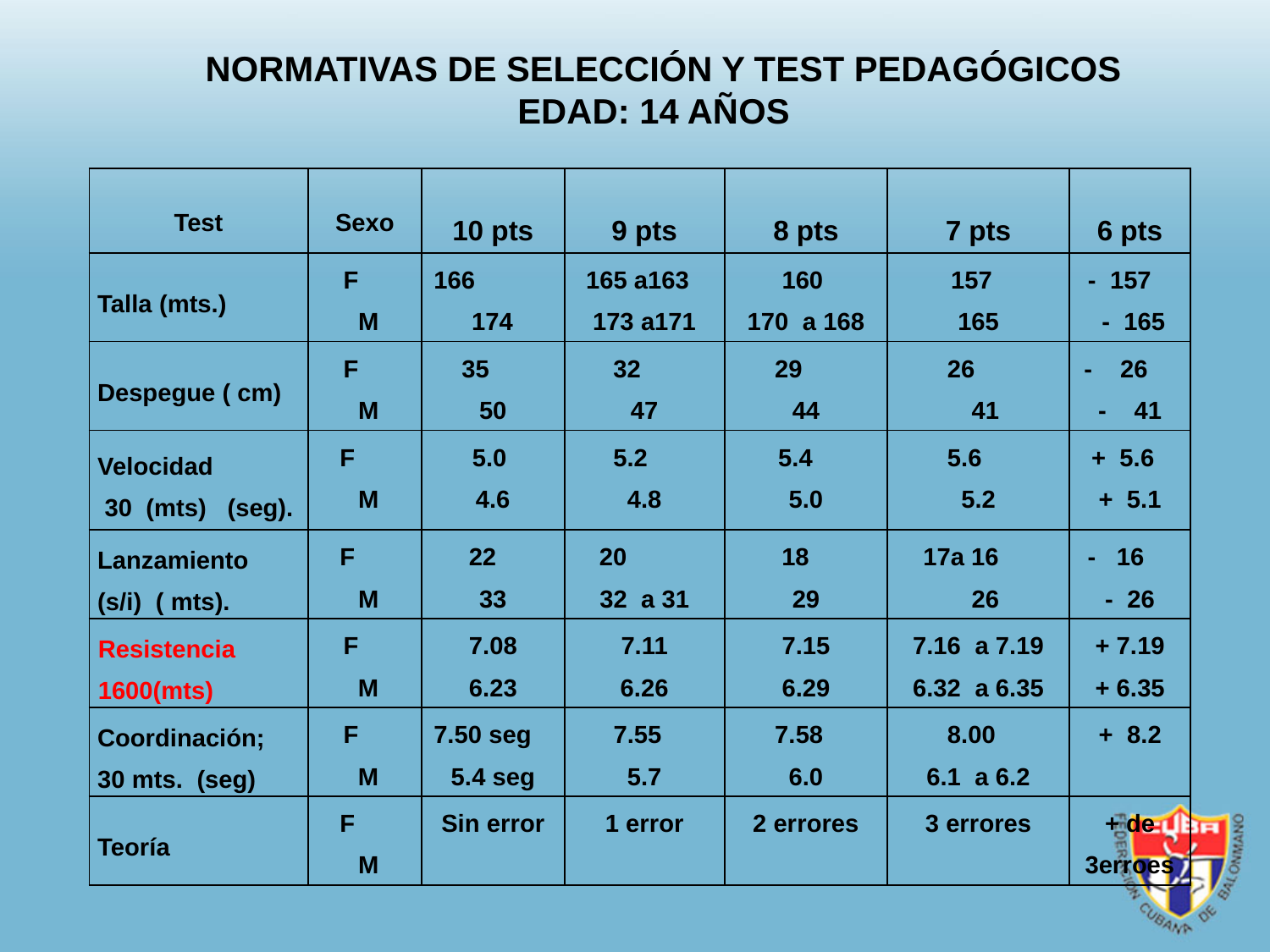

NORMATIVAS DE SELECCIÓN Y TEST PEDAGÓGICOS
                        EDAD: 14 AÑOS
| Test | Sexo | 10 pts | 9 pts | 8 pts | 7 pts | 6 pts |
| --- | --- | --- | --- | --- | --- | --- |
| Talla (mts.) | F M | 166 174 | 165 a163 173 a171 | 160 170 a 168 | 157 165 | - 157 - 165 |
| Despegue ( cm) | F M | 35 50 | 32 47 | 29 44 | 26 41 | - 26 - 41 |
| Velocidad 30 (mts) (seg). | F M | 5.0 4.6 | 5.2 4.8 | 5.4 5.0 | 5.6 5.2 | + 5.6 + 5.1 |
| Lanzamiento (s/i) ( mts). | F M | 22 33 | 20 32 a 31 | 18 29 | 17a 16 26 | - 16 - 26 |
| Resistencia 1600(mts) | F M | 7.08 6.23 | 7.11 6.26 | 7.15 6.29 | 7.16 a 7.19 6.32 a 6.35 | + 7.19 + 6.35 |
| Coordinación; 30 mts. (seg) | F M | 7.50 seg 5.4 seg | 7.55 5.7 | 7.58 6.0 | 8.00 6.1 a 6.2 | + 8.2 |
| Teoría | F M | Sin error | 1 error | 2 errores | 3 errores | + de 3erroes |